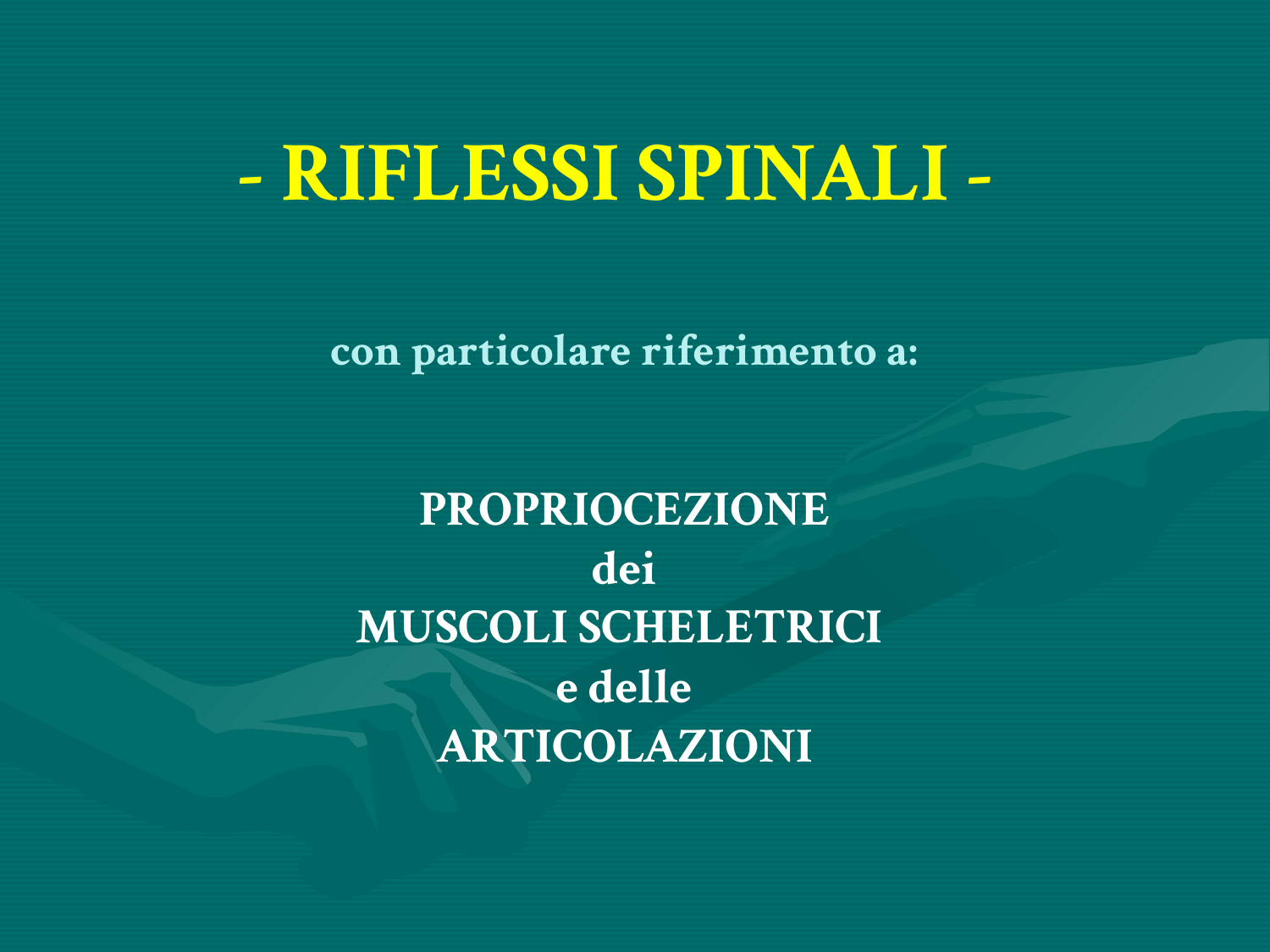

- RIFLESSI SPINALI -
con particolare riferimento a:
PROPRIOCEZIONE
dei
MUSCOLI SCHELETRICI
e delle
ARTICOLAZIONI